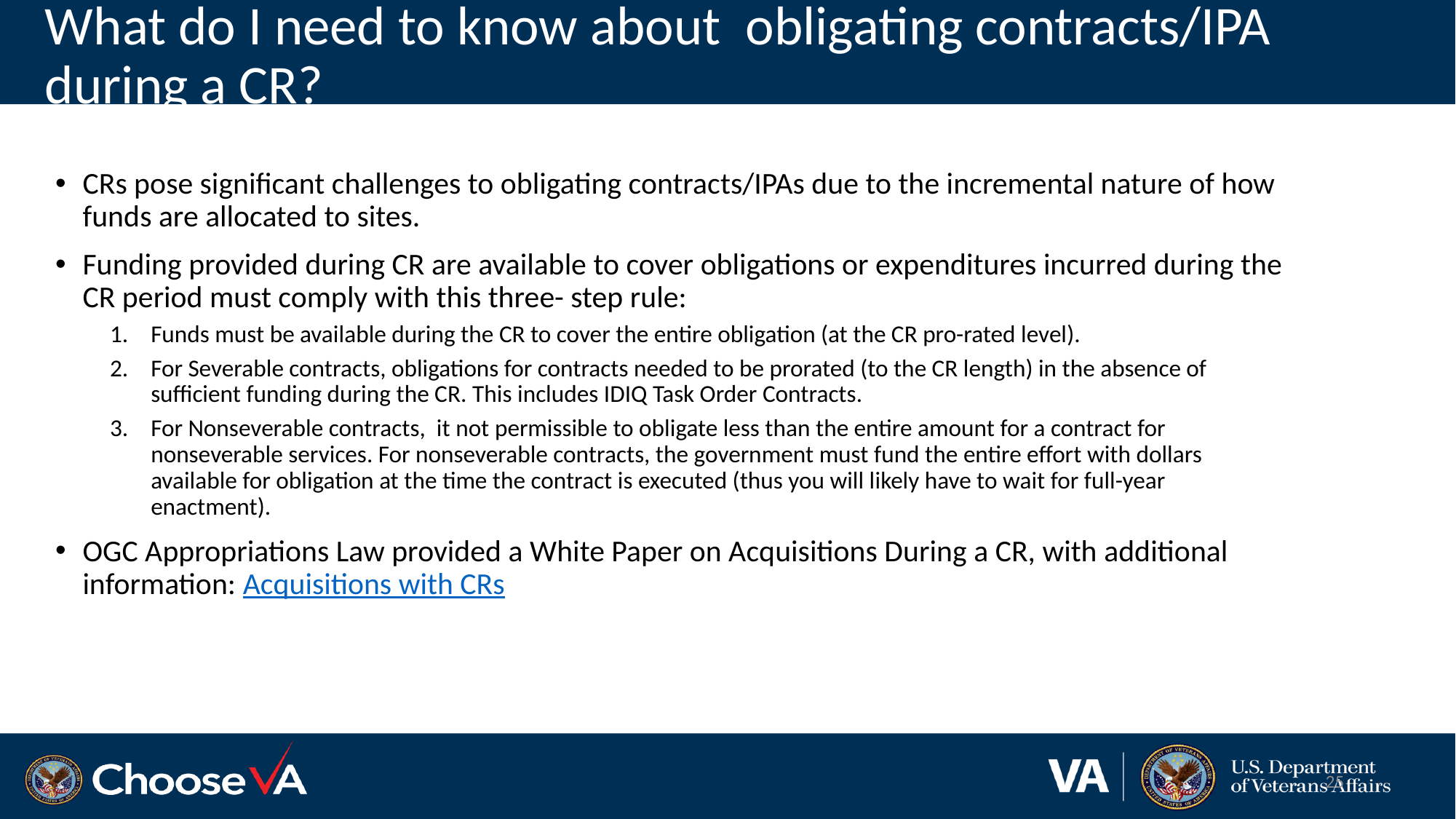

# What do I need to know about  obligating contracts/IPA during a CR?
CRs pose significant challenges to obligating contracts/IPAs due to the incremental nature of how funds are allocated to sites.
Funding provided during CR are available to cover obligations or expenditures incurred during the CR period must comply with this three- step rule:
Funds must be available during the CR to cover the entire obligation (at the CR pro-rated level).
For Severable contracts, obligations for contracts needed to be prorated (to the CR length) in the absence of sufficient funding during the CR. This includes IDIQ Task Order Contracts.
For Nonseverable contracts,  it not permissible to obligate less than the entire amount for a contract for nonseverable services. For nonseverable contracts, the government must fund the entire effort with dollars available for obligation at the time the contract is executed (thus you will likely have to wait for full-year enactment).
OGC Appropriations Law provided a White Paper on Acquisitions During a CR, with additional information: Acquisitions with CRs

25